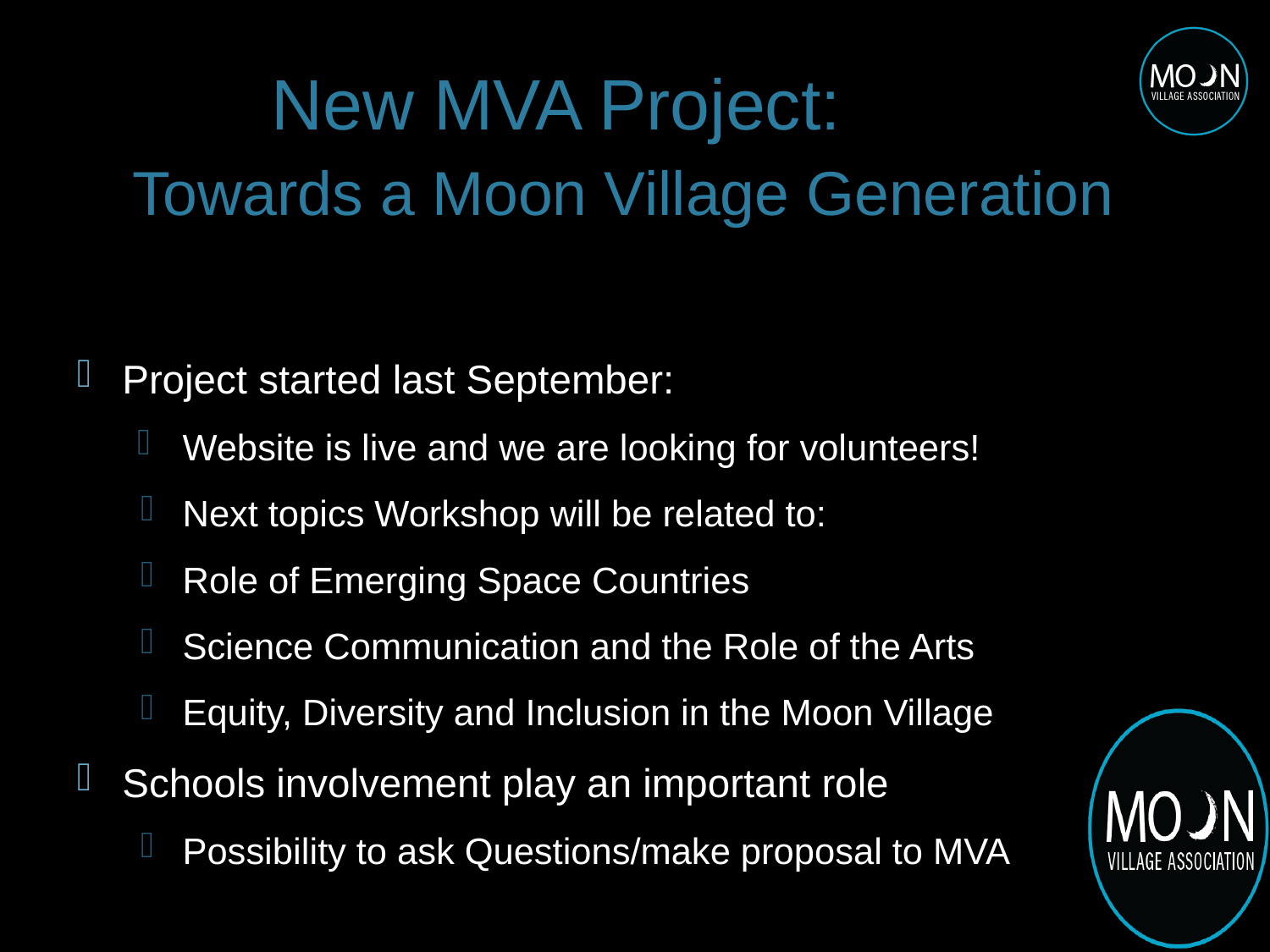

# New MVA Project: Towards a Moon Village Generation
Project started last September:
Website is live and we are looking for volunteers!
Next topics Workshop will be related to:
Role of Emerging Space Countries
Science Communication and the Role of the Arts
Equity, Diversity and Inclusion in the Moon Village
Schools involvement play an important role
Possibility to ask Questions/make proposal to MVA